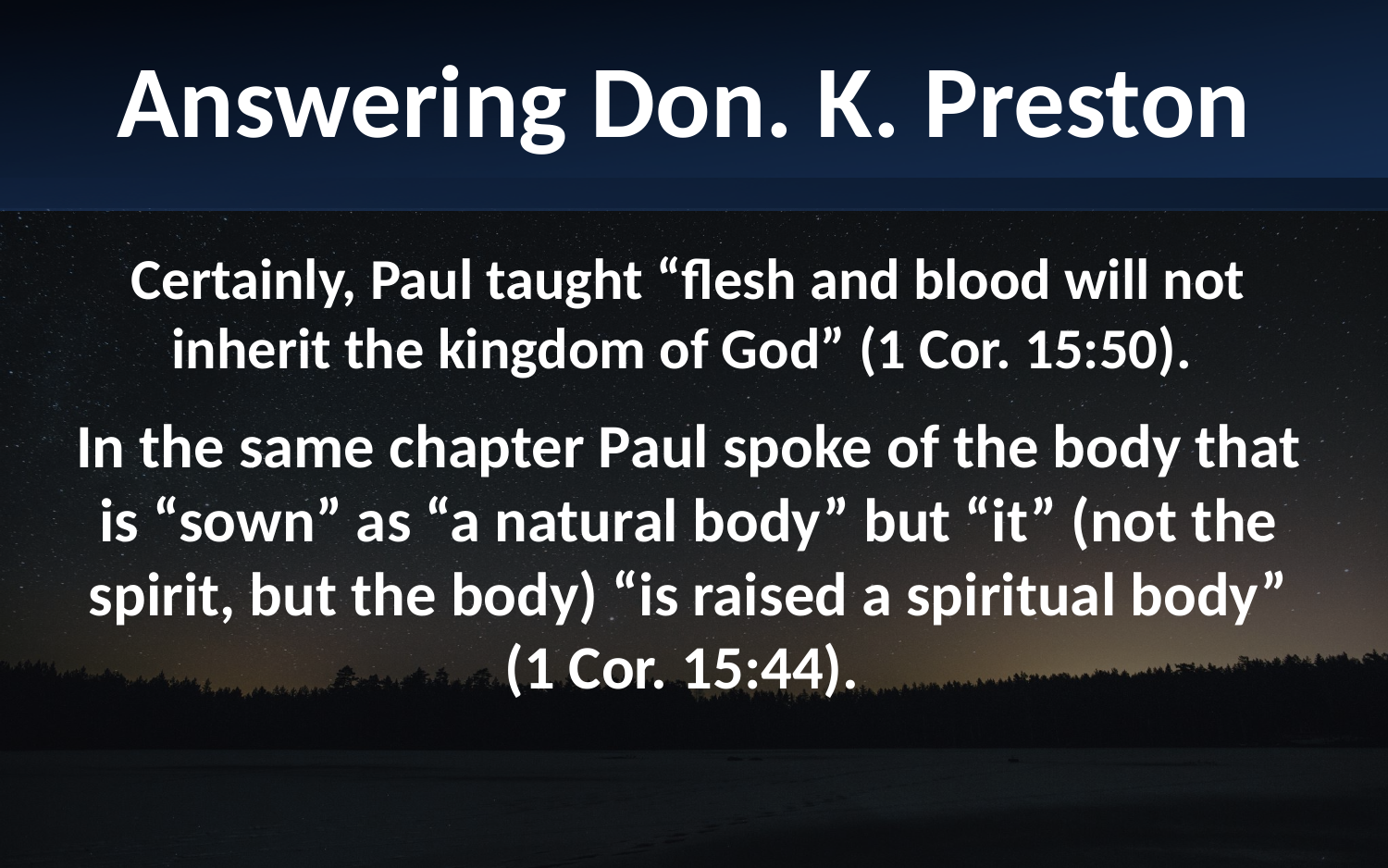

Answering Don. K. Preston
Certainly, Paul taught “flesh and blood will not inherit the kingdom of God” (1 Cor. 15:50).
In the same chapter Paul spoke of the body that is “sown” as “a natural body” but “it” (not the spirit, but the body) “is raised a spiritual body” (1 Cor. 15:44).